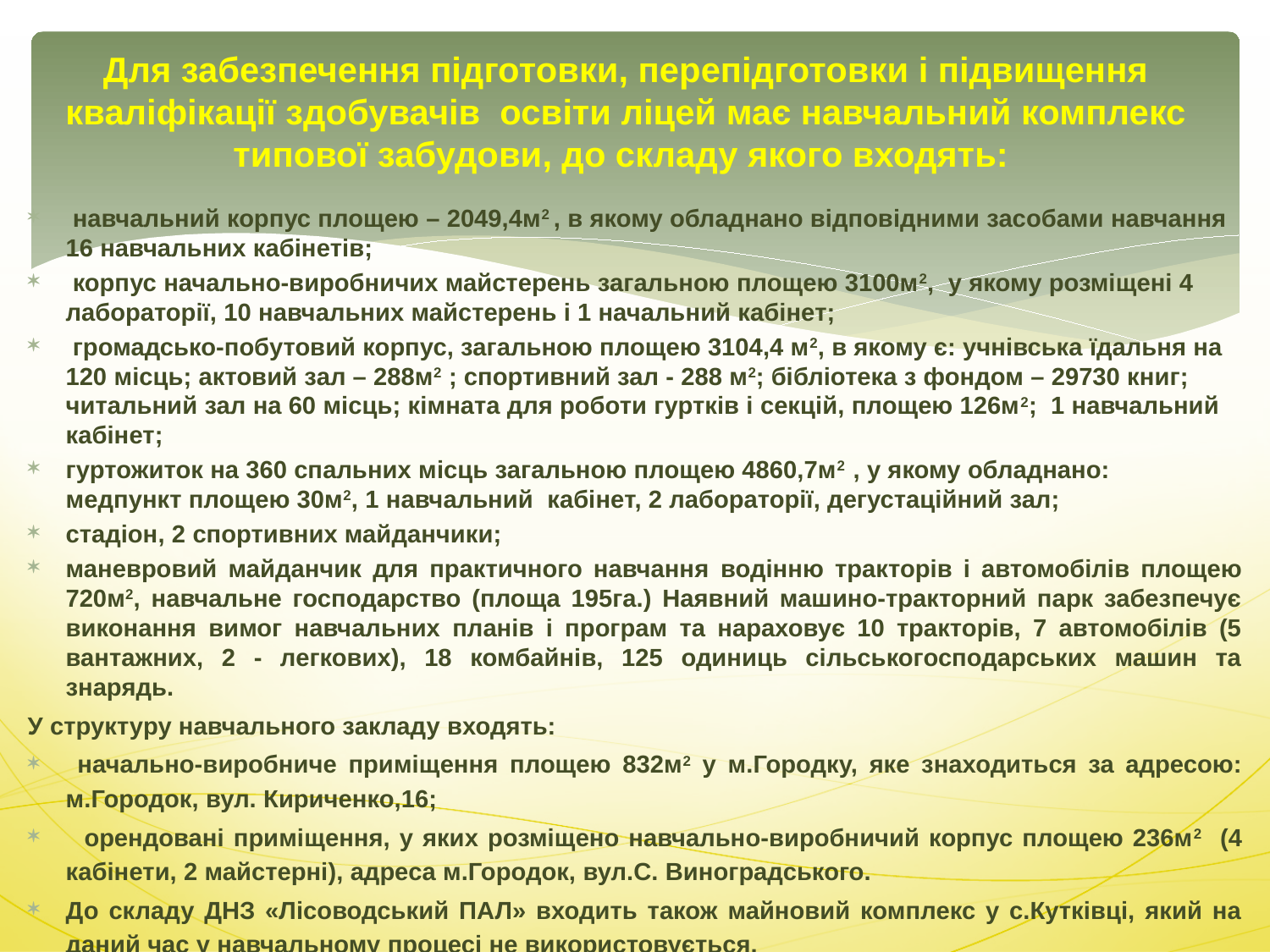

# Для забезпечення підготовки, перепідготовки і підвищення кваліфікації здобувачів  освіти ліцей має навчальний комплекс типової забудови, до складу якого входять:
 навчальний корпус площею – 2049,4м2 , в якому обладнано відповідними засобами навчання 16 навчальних кабінетів;
 корпус начально-виробничих майстерень загальною площею 3100м2,  у якому розміщені 4 лабораторії, 10 навчальних майстерень і 1 начальний кабінет;
 громадсько-побутовий корпус, загальною площею 3104,4 м2, в якому є: учнівська їдальня на 120 місць; актовий зал – 288м2 ; спортивний зал - 288 м2; бібліотека з фондом – 29730 книг; читальний зал на 60 місць; кімната для роботи гуртків і секцій, площею 126м2;  1 навчальний кабінет;
гуртожиток на 360 спальних місць загальною площею 4860,7м2  , у якому обладнано:        медпункт площею 30м2, 1 навчальний  кабінет, 2 лабораторії, дегустаційний зал;
стадіон, 2 спортивних майданчики;
маневровий майданчик для практичного навчання водінню тракторів і автомобілів площею 720м2, навчальне господарство (площа 195га.) Наявний машино-тракторний парк забезпечує виконання вимог навчальних планів і програм та нараховує 10 тракторів, 7 автомобілів (5 вантажних, 2 - легкових), 18 комбайнів, 125 одиниць сільськогосподарських машин та знарядь.
У структуру навчального закладу входять:
 начально-виробниче приміщення площею 832м2 у м.Городку, яке знаходиться за адресою: м.Городок, вул. Кириченко,16;
  орендовані приміщення, у яких розміщено навчально-виробничий корпус площею 236м2  (4 кабінети, 2 майстерні), адреса м.Городок, вул.С. Виноградського.
До складу ДНЗ «Лісоводський ПАЛ» входить також майновий комплекс у с.Кутківці, який на даний час у навчальному процесі не використовується.